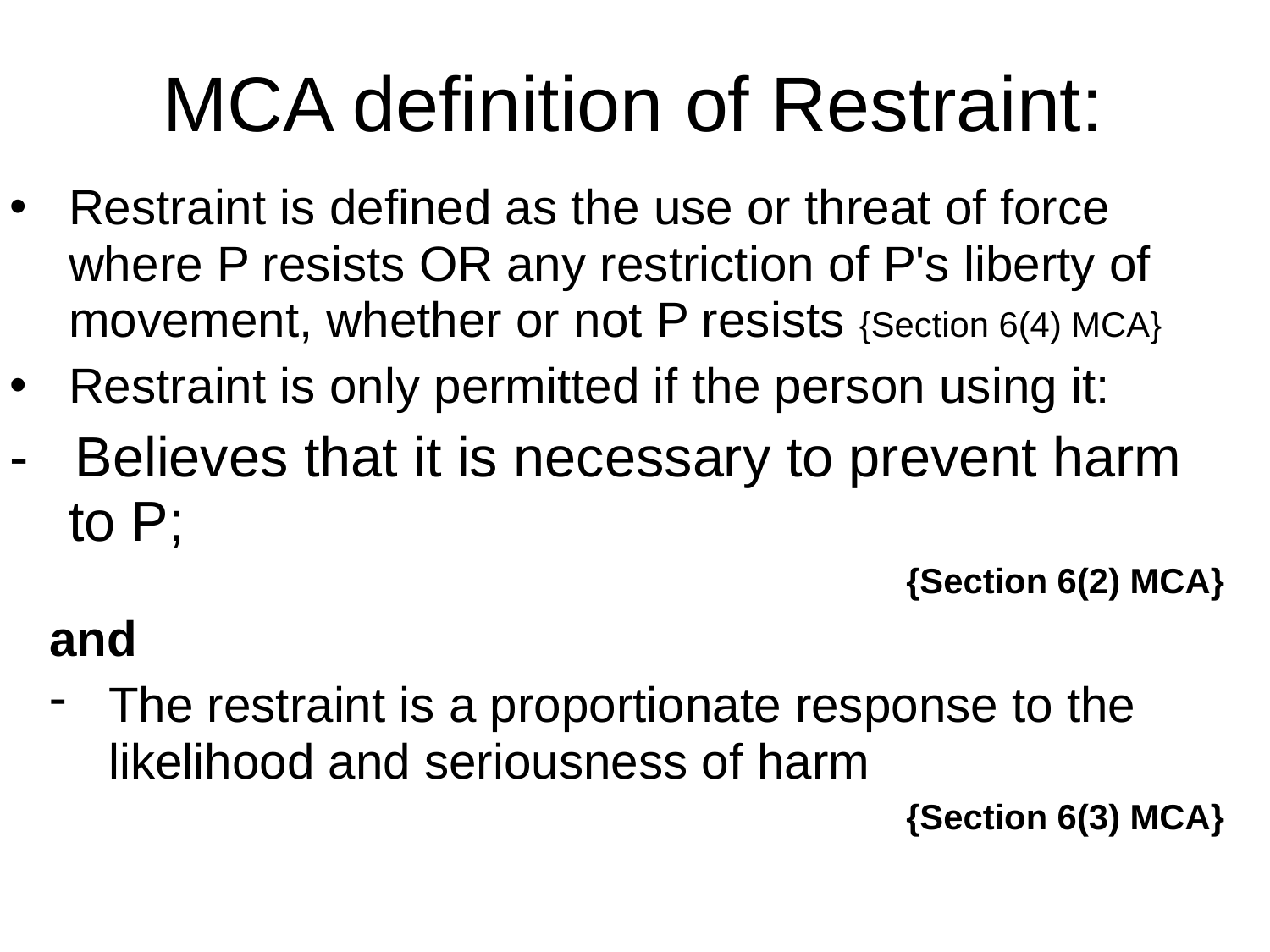

# MCA definition of Restraint:
Restraint is defined as the use or threat of force where P resists OR any restriction of P's liberty of movement, whether or not P resists {Section 6(4) MCA}
Restraint is only permitted if the person using it:
-   Believes that it is necessary to prevent harm to P;
{Section 6(2) MCA}
and
The restraint is a proportionate response to the likelihood and seriousness of harm
{Section 6(3) MCA}